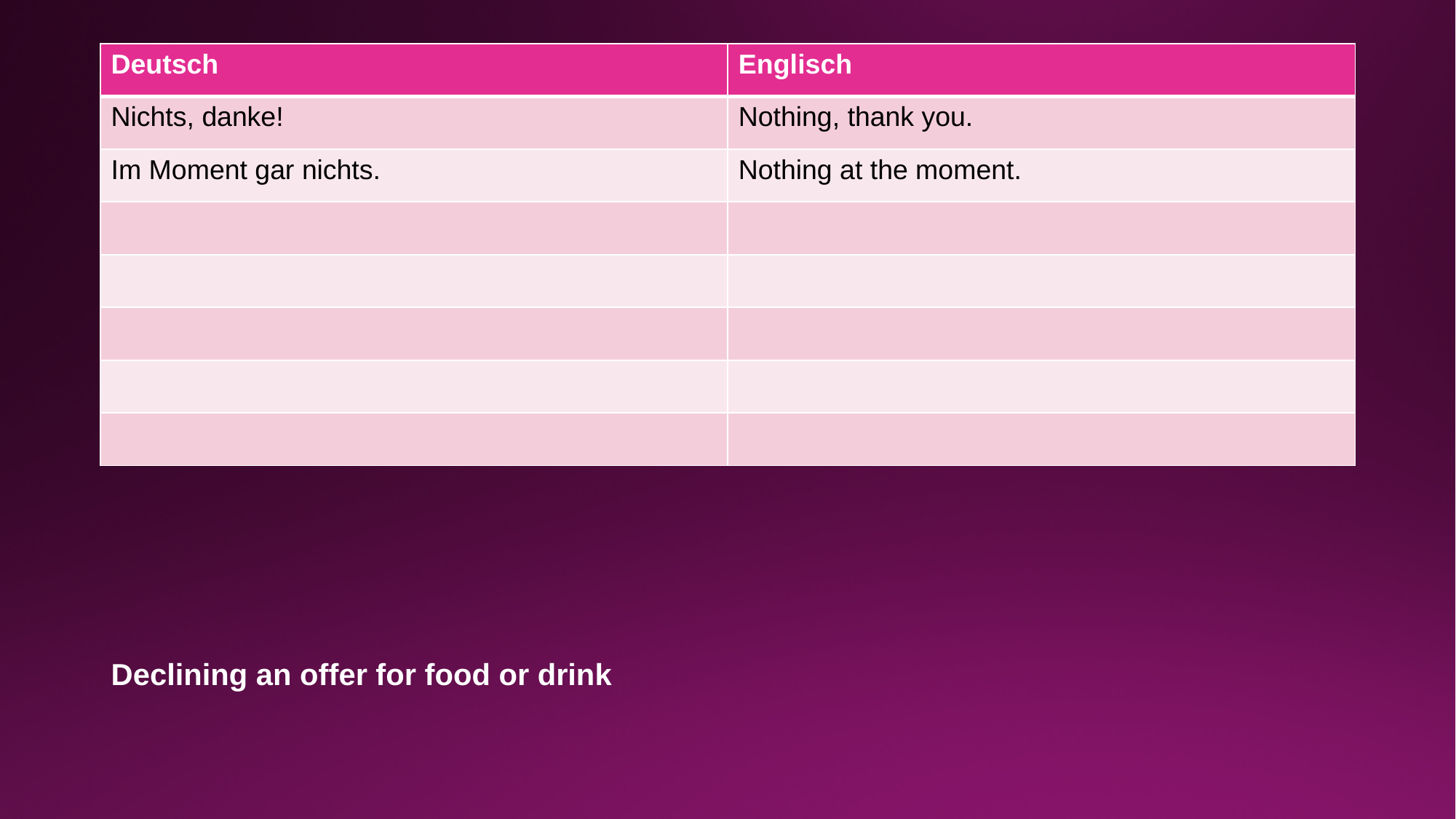

| Deutsch | Englisch |
| --- | --- |
| Nichts, danke! | Nothing, thank you. |
| Im Moment gar nichts. | Nothing at the moment. |
|  |  |
|  |  |
|  |  |
|  |  |
|  |  |
#

Declining an offer for food or drink